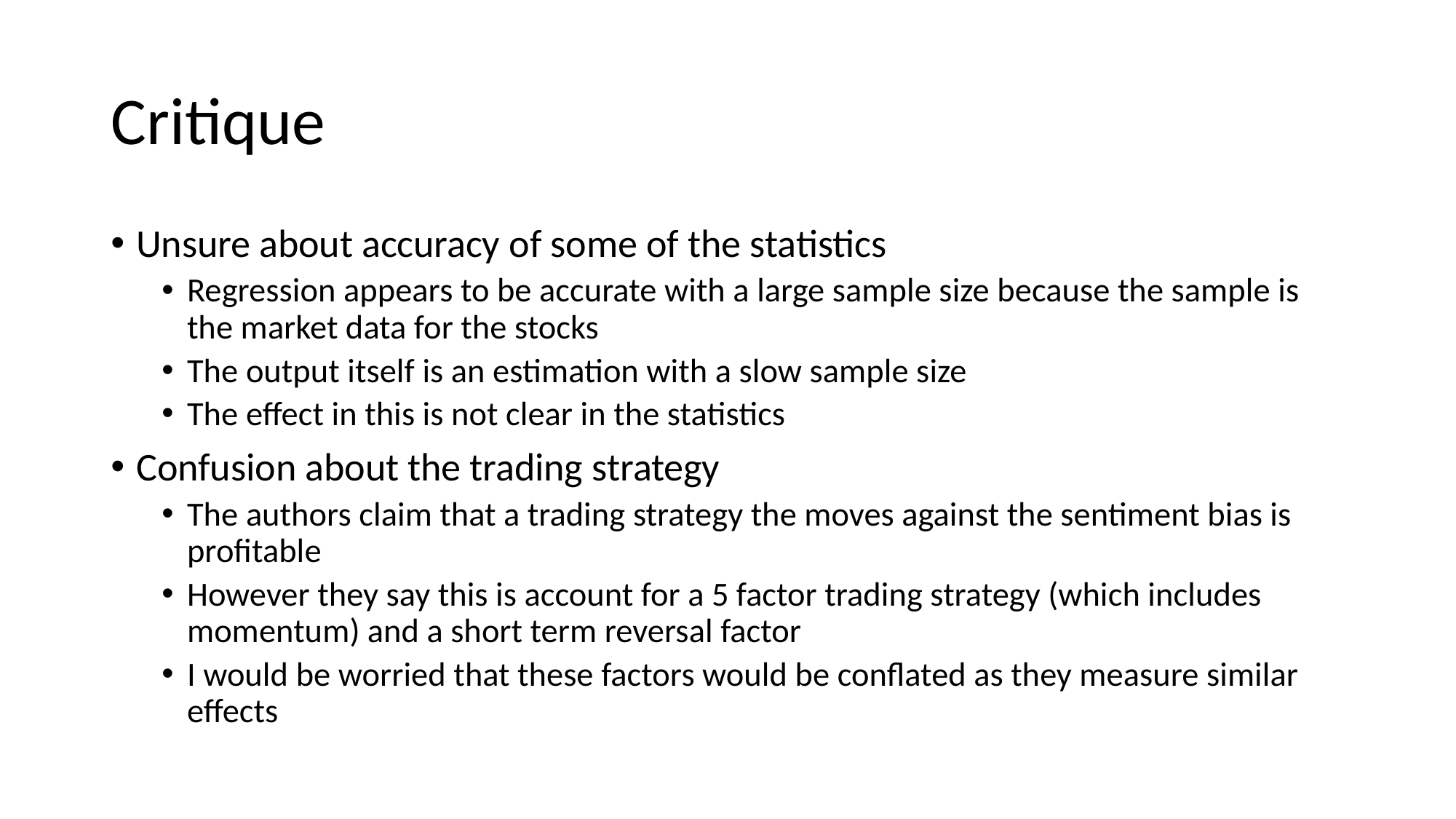

# Critique
Unsure about accuracy of some of the statistics
Regression appears to be accurate with a large sample size because the sample is the market data for the stocks
The output itself is an estimation with a slow sample size
The effect in this is not clear in the statistics
Confusion about the trading strategy
The authors claim that a trading strategy the moves against the sentiment bias is profitable
However they say this is account for a 5 factor trading strategy (which includes momentum) and a short term reversal factor
I would be worried that these factors would be conflated as they measure similar effects